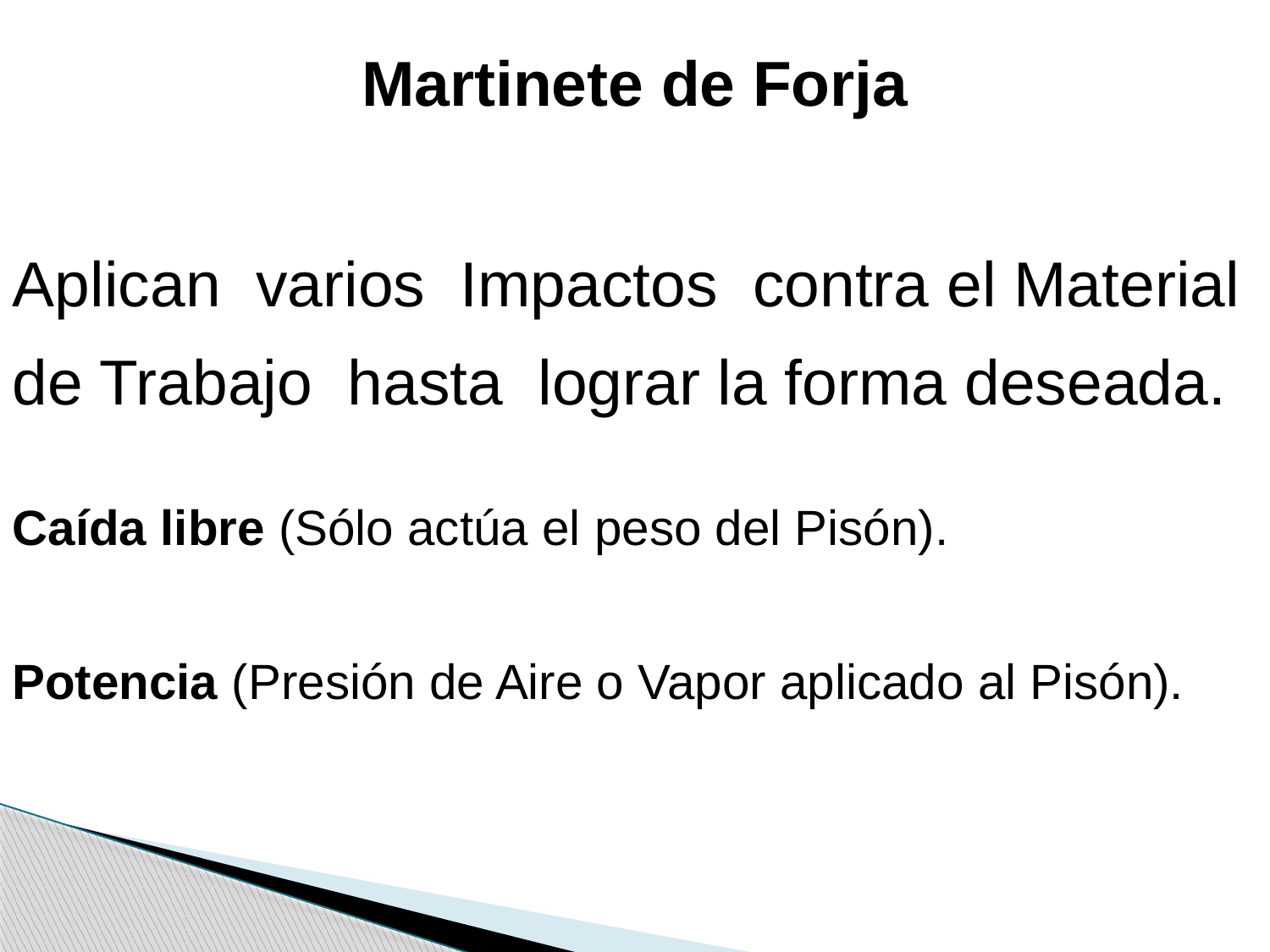

Martinete de Forja

Aplican  varios  Impactos  contra el Material de Trabajo  hasta  lograr la forma deseada.

Caída libre (Sólo actúa el peso del Pisón).

Potencia (Presión de Aire o Vapor aplicado al Pisón).